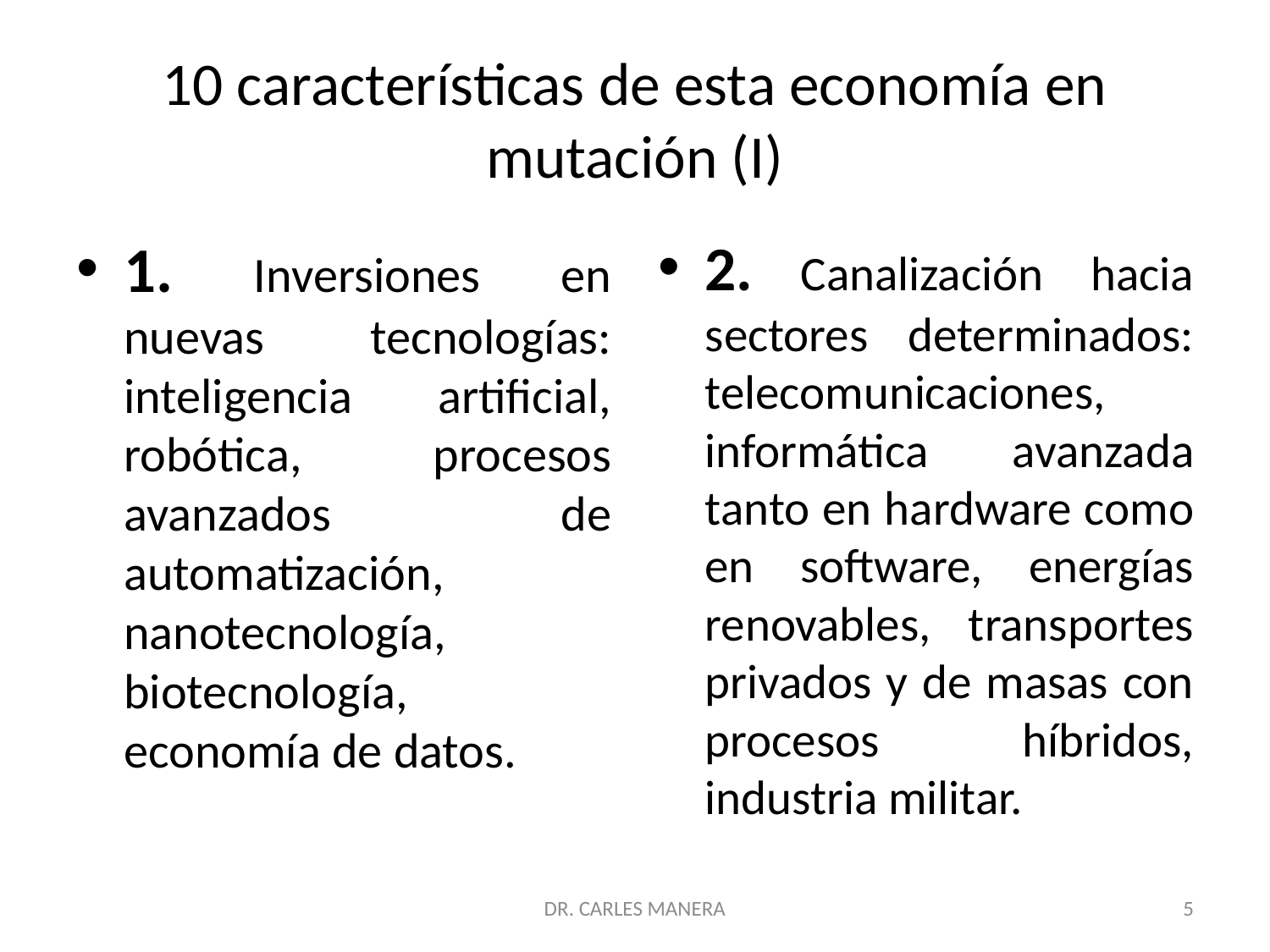

# 10 características de esta economía en mutación (I)
1. Inversiones en nuevas tecnologías: inteligencia artificial, robótica, procesos avanzados de automatización, nanotecnología, biotecnología, economía de datos.

2. Canalización hacia sectores determinados: telecomunicaciones, informática avanzada tanto en hardware como en software, energías renovables, transportes privados y de masas con procesos híbridos, industria militar.
DR. CARLES MANERA
5